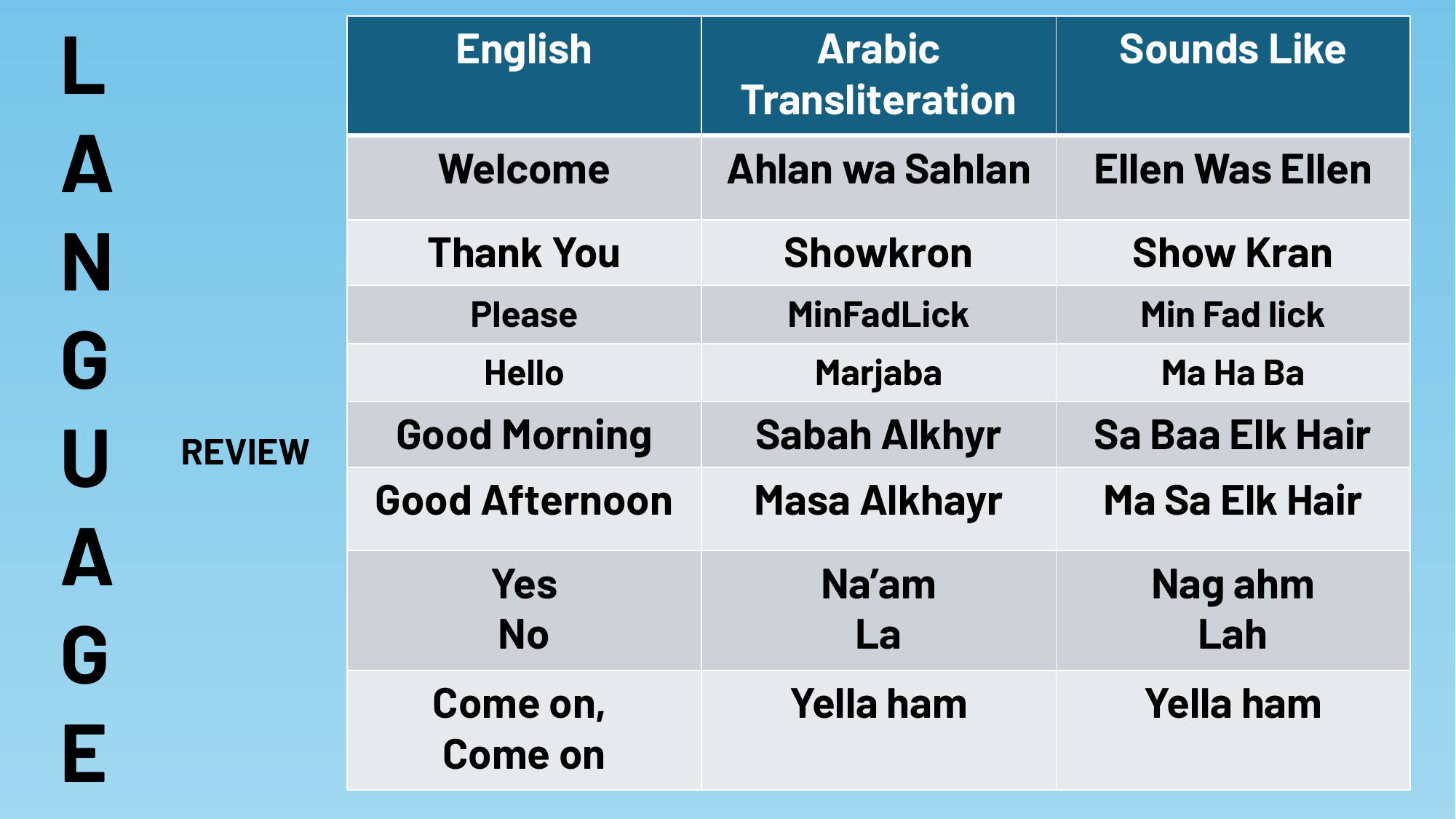

L
A
N
G
U
A
G
E
| English | Arabic Transliteration | Sounds Like |
| --- | --- | --- |
| Welcome | Ahlan wa Sahlan | Ellen Was Ellen |
| Thank You | Showkron | Show Kran |
| Please | MinFadLick | Min Fad lick |
| Hello | Marjaba | Ma Ha Ba |
| Good Morning | Sabah Alkhyr | Sa Baa Elk Hair |
| Good Afternoon | Masa Alkhayr | Ma Sa Elk Hair |
| Yes No | Na’am La | Nag ahm Lah |
| Come on, Come on | Yella ham | Yella ham |
REVIEW